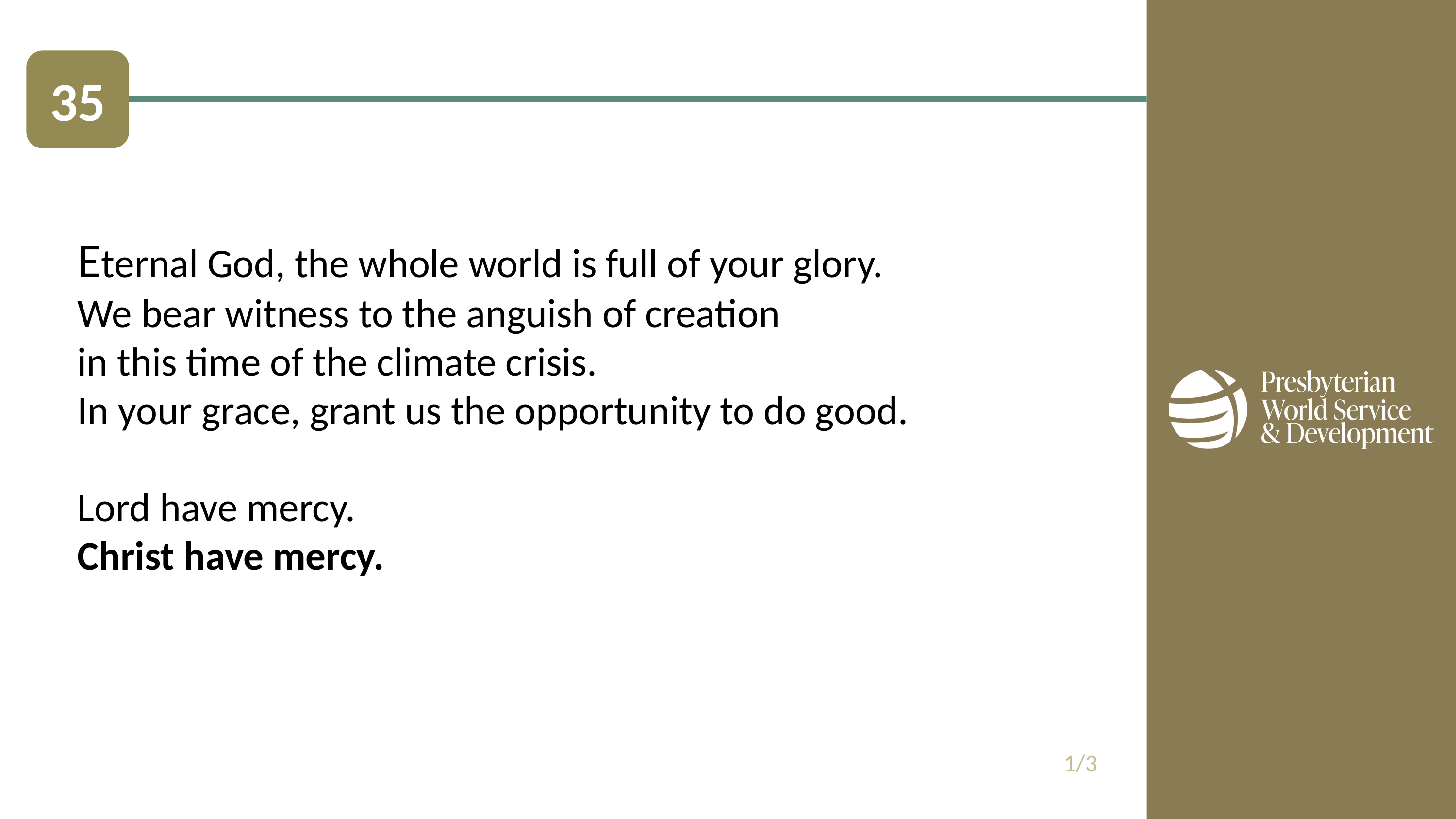

35
Eternal God, the whole world is full of your glory.
We bear witness to the anguish of creation
in this time of the climate crisis.
In your grace, grant us the opportunity to do good.

Lord have mercy.
Christ have mercy.

1/3